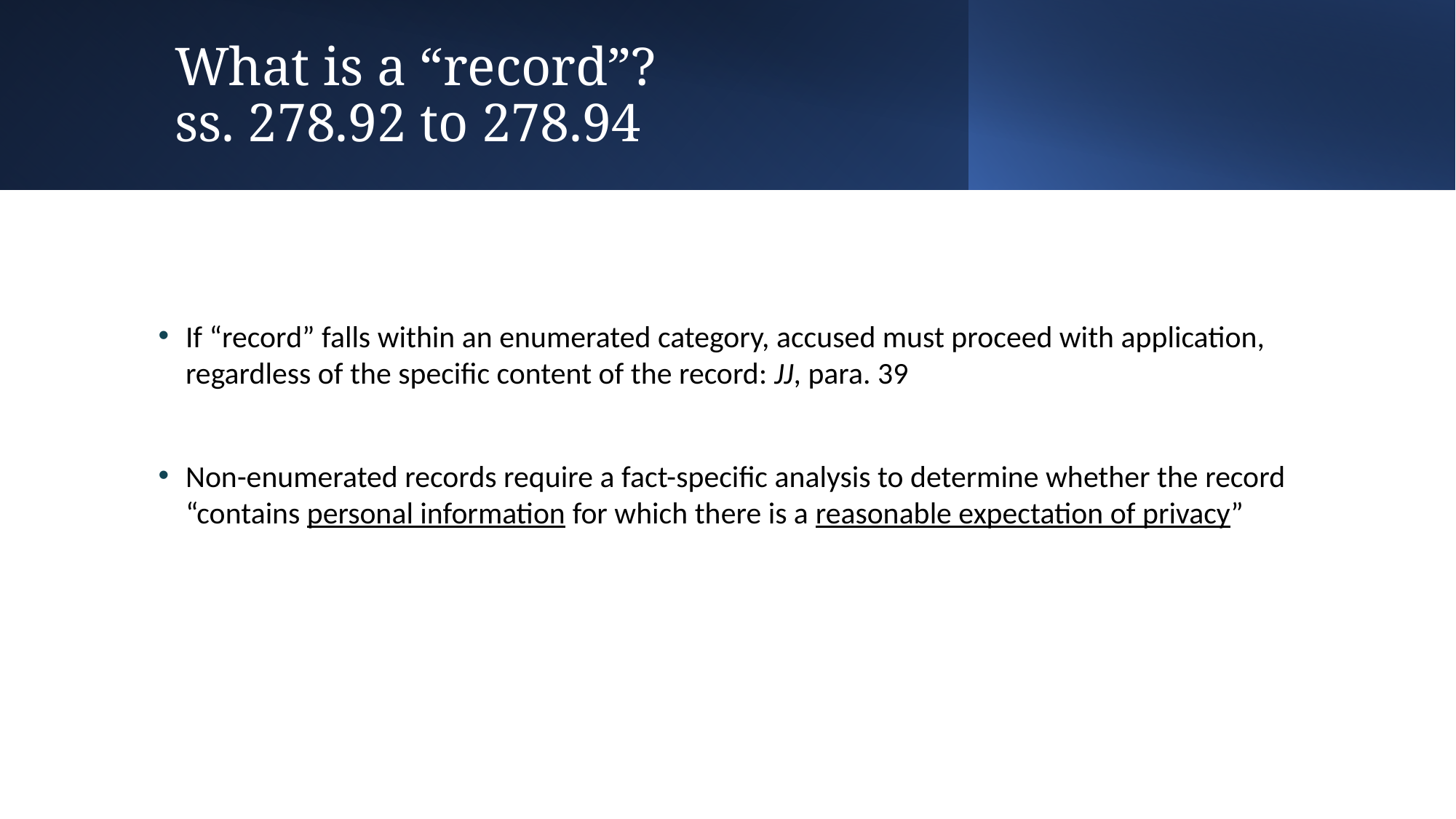

# What is a “record”? ss. 278.92 to 278.94

If “record” falls within an enumerated category, accused must proceed with application, regardless of the specific content of the record: JJ, para. 39

Non-enumerated records require a fact-specific analysis to determine whether the record “contains personal information for which there is a reasonable expectation of privacy”